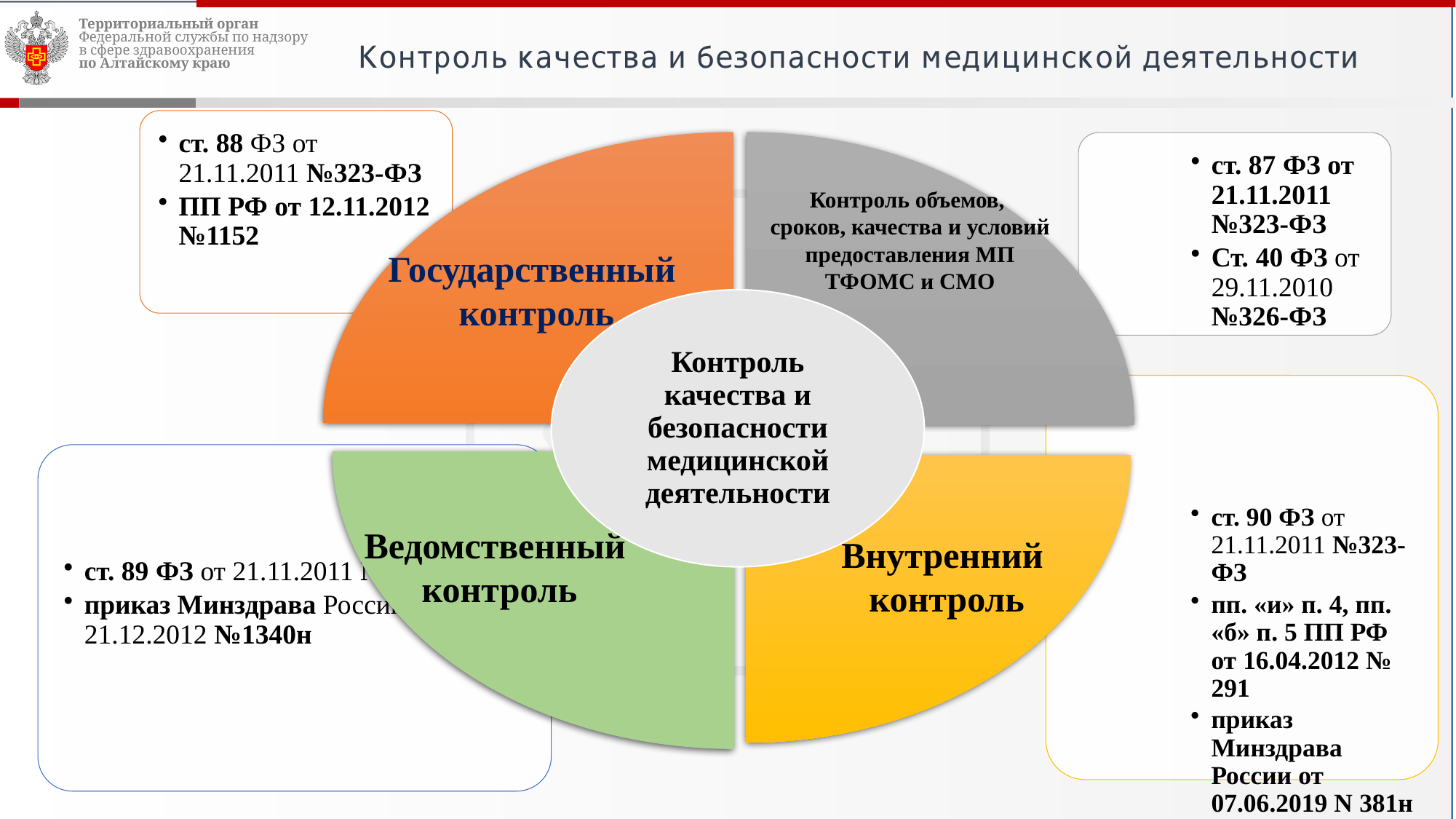

Контроль качества и безопасности медицинской деятельности
ст. 90 ФЗ от 21.11.2011 №323-ФЗ
пп. «и» п. 4, пп. «б» п. 5 ПП РФ от 16.04.2012 № 291
приказ Минздрава России от 07.06.2019 N 381н

ст. 89 ФЗ от 21.11.2011 №323-ФЗ
приказ Минздрава России от 21.12.2012 №1340н
ст. 87 ФЗ от 21.11.2011 №323-ФЗ
Ст. 40 ФЗ от 29.11.2010 №326-ФЗ
ст. 88 ФЗ от 21.11.2011 №323-ФЗ
ПП РФ от 12.11.2012 №1152

Контроль объемов,
сроков, качества и условий предоставления МП
ТФОМС и СМО
Государственный
контроль

Контроль качества и безопасности медицинской деятельности
Ведомственный
контроль
Внутренний
контроль